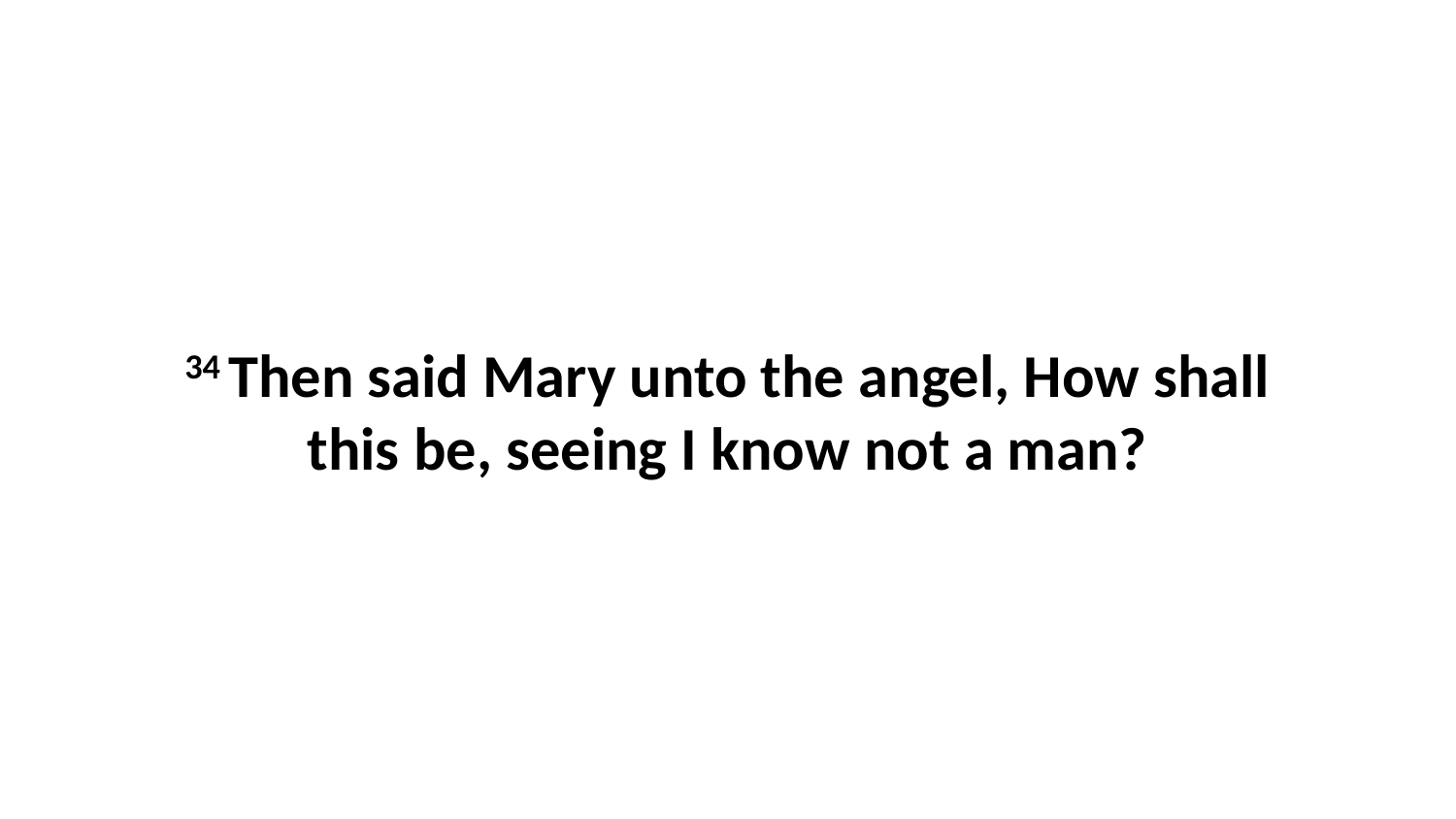

34 Then said Mary unto the angel, How shall this be, seeing I know not a man?